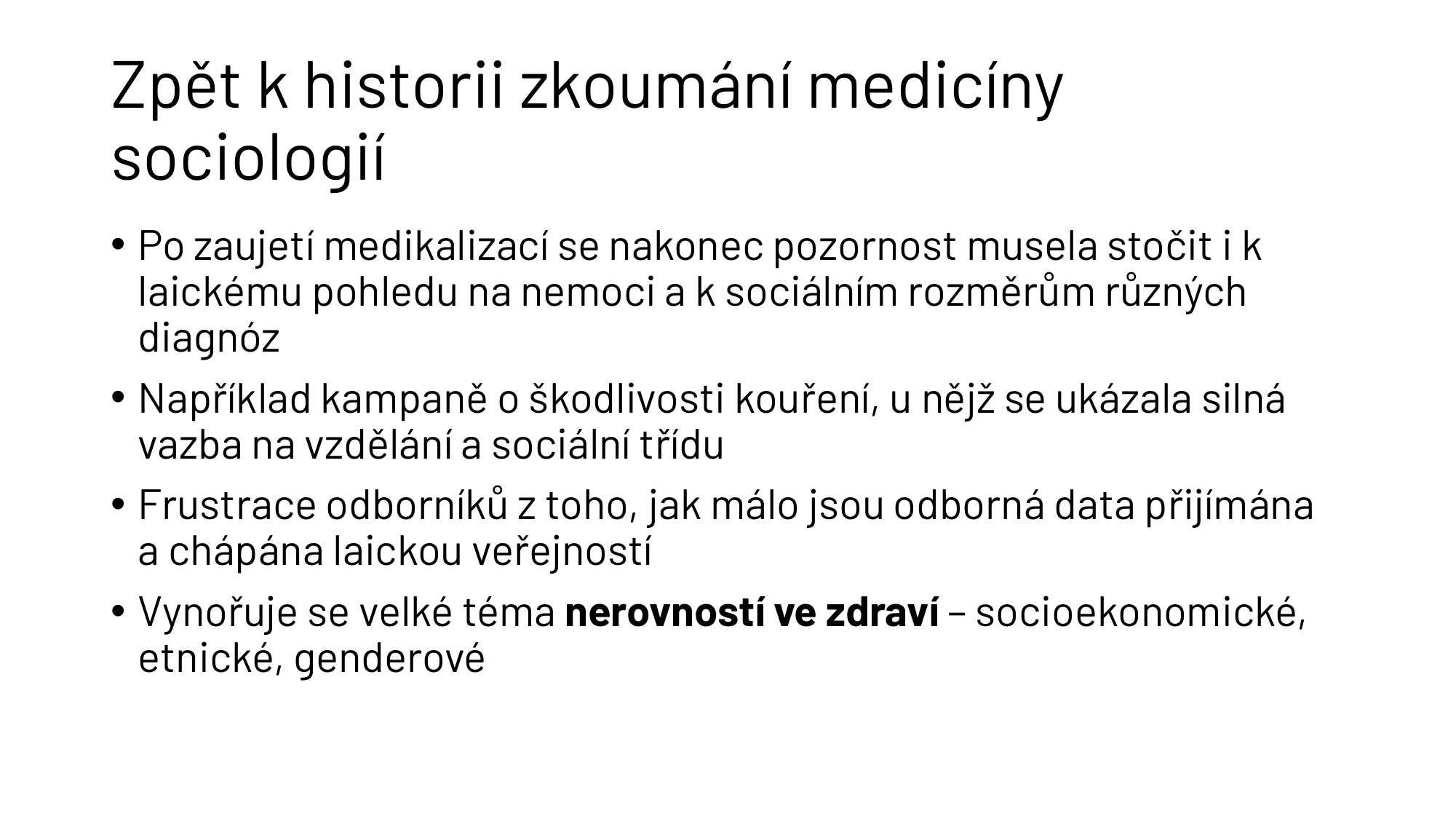

# Zpět k historii zkoumání medicíny sociologií
Po zaujetí medikalizací se nakonec pozornost musela stočit i k laickému pohledu na nemoci a k sociálním rozměrům různých diagnóz
Například kampaně o škodlivosti kouření, u nějž se ukázala silná vazba na vzdělání a sociální třídu
Frustrace odborníků z toho, jak málo jsou odborná data přijímána a chápána laickou veřejností
Vynořuje se velké téma nerovností ve zdraví – socioekonomické, etnické, genderové